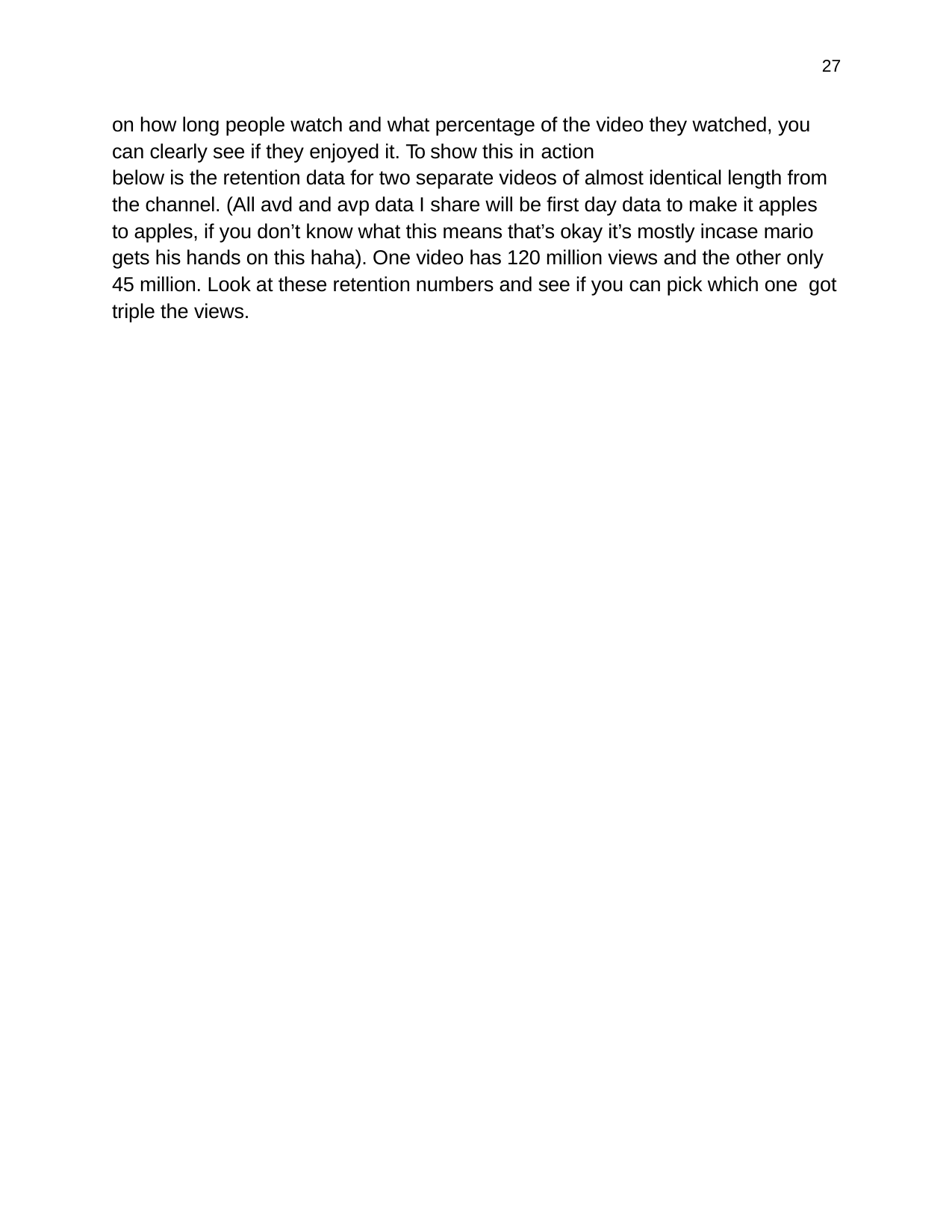

27

on how long people watch and what percentage of the video they watched, you  can clearly see if they enjoyed it. To show this in action
below is the retention data for two separate videos of almost identical length from  the channel. (All avd and avp data I share will be first day data to make it apples  to apples, if you don’t know what this means that’s okay it’s mostly incase mario  gets his hands on this haha). One video has 120 million views and the other only  45 million. Look at these retention numbers and see if you can pick which one  got triple the views.